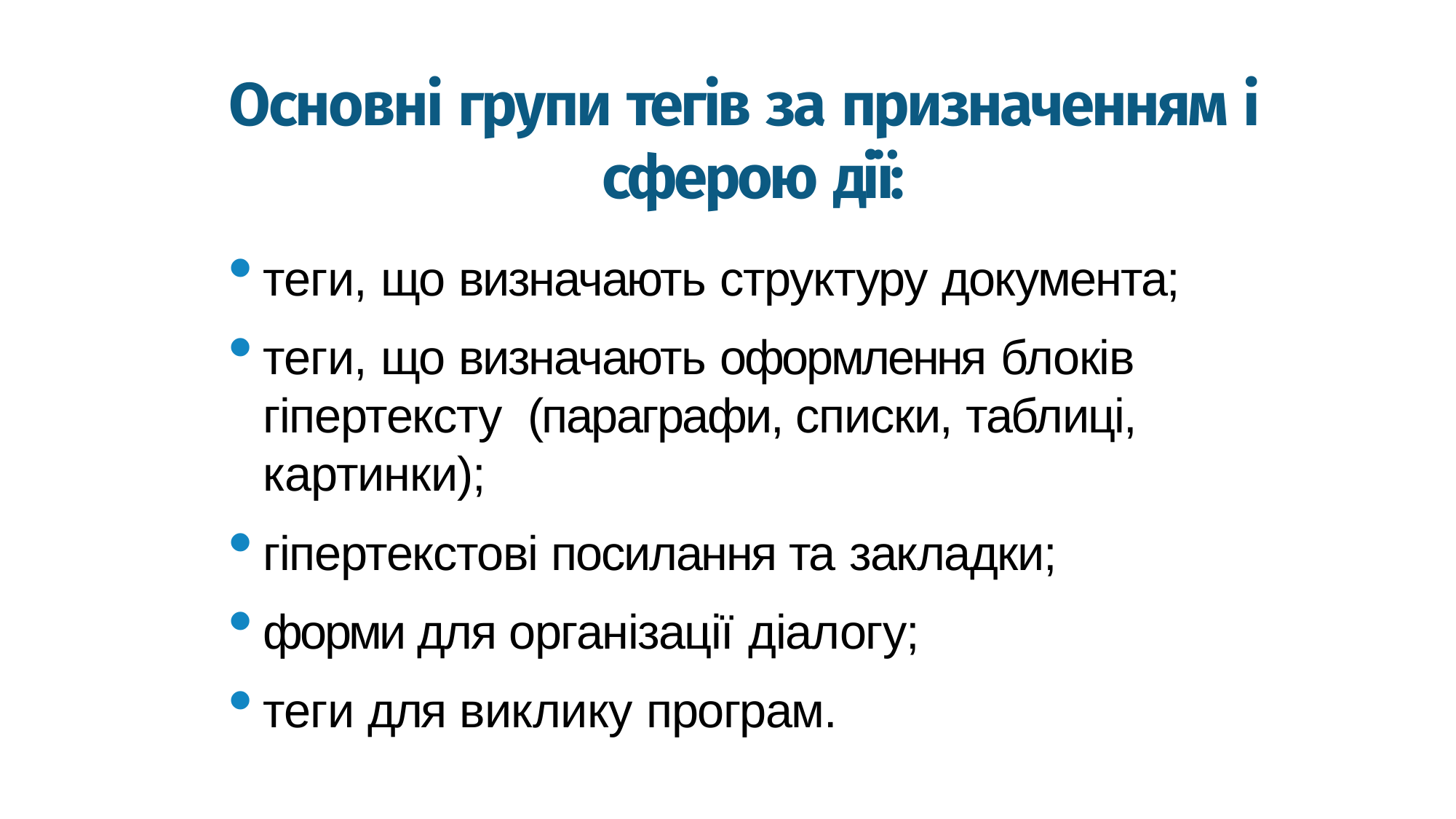

Основні групи тегів за призначенням і  сферою дії:
теги, що визначають структуру документа;
теги, що визначають оформлення блоків гіпертексту  (параграфи, списки, таблиці, картинки);
гіпертекстові посилання та закладки;
форми для організації діалогу;
теги для виклику програм.